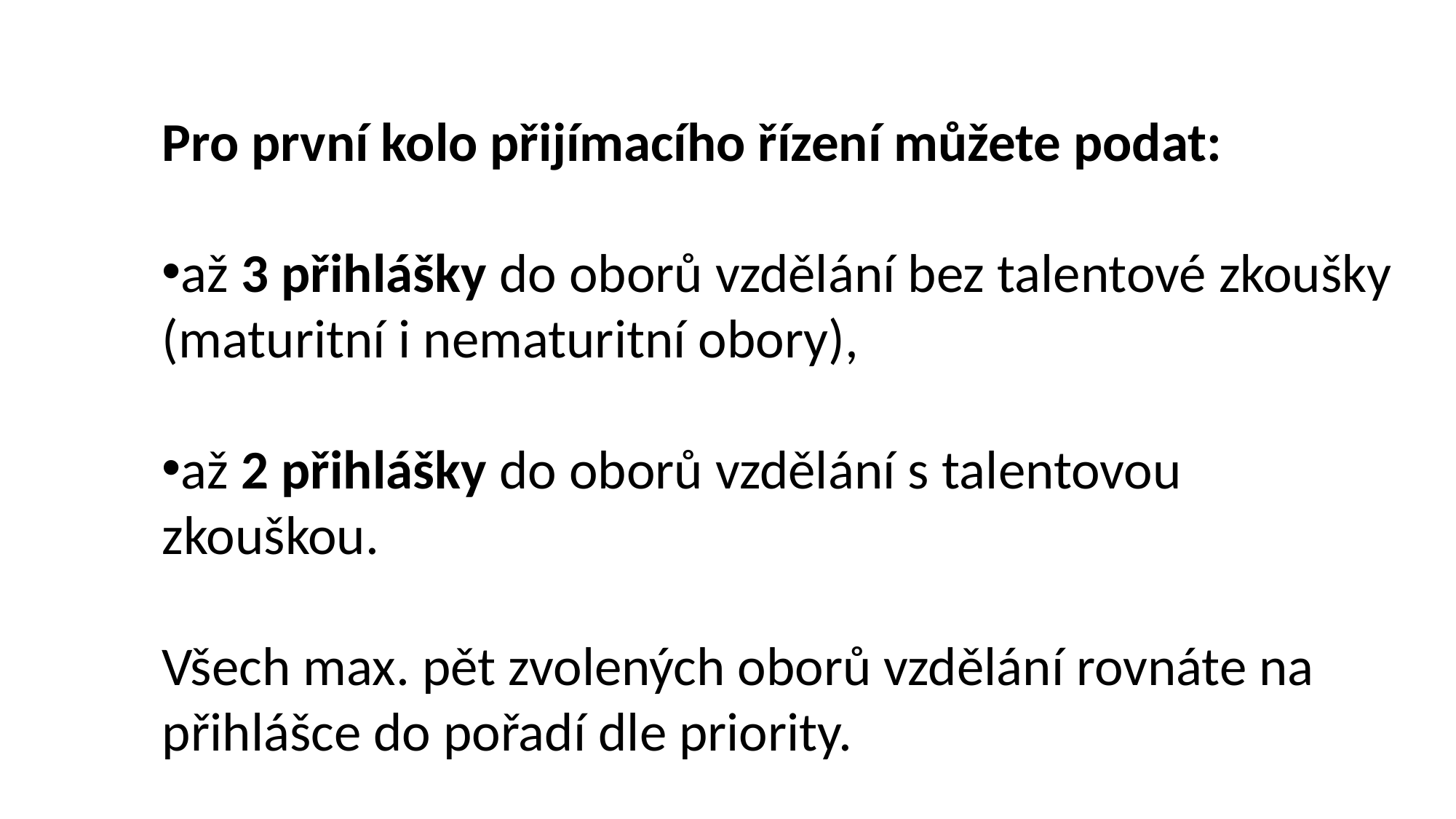

Pro první kolo přijímacího řízení můžete podat:

až 3 přihlášky do oborů vzdělání bez talentové zkoušky (maturitní i nematuritní obory),

až 2 přihlášky do oborů vzdělání s talentovou zkouškou.

Všech max. pět zvolených oborů vzdělání rovnáte na přihlášce do pořadí dle priority.